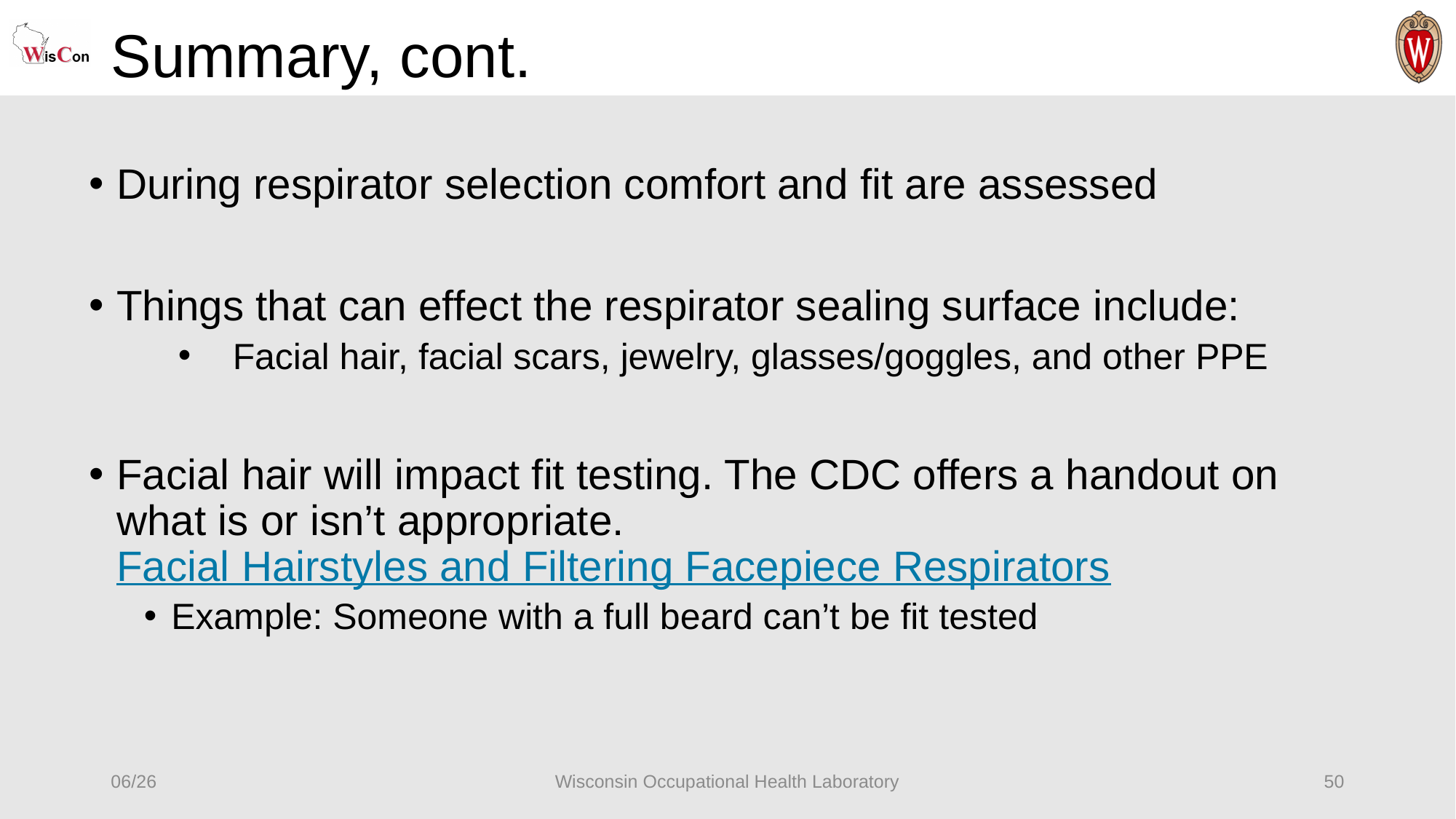

# Summary, cont.
During respirator selection comfort and fit are assessed

Things that can effect the respirator sealing surface include:
Facial hair, facial scars, jewelry, glasses/goggles, and other PPE

Facial hair will impact fit testing. The CDC offers a handout on what is or isn’t appropriate. Facial Hairstyles and Filtering Facepiece Respirators
Example: Someone with a full beard can’t be fit tested
06/26
Wisconsin Occupational Health Laboratory
50